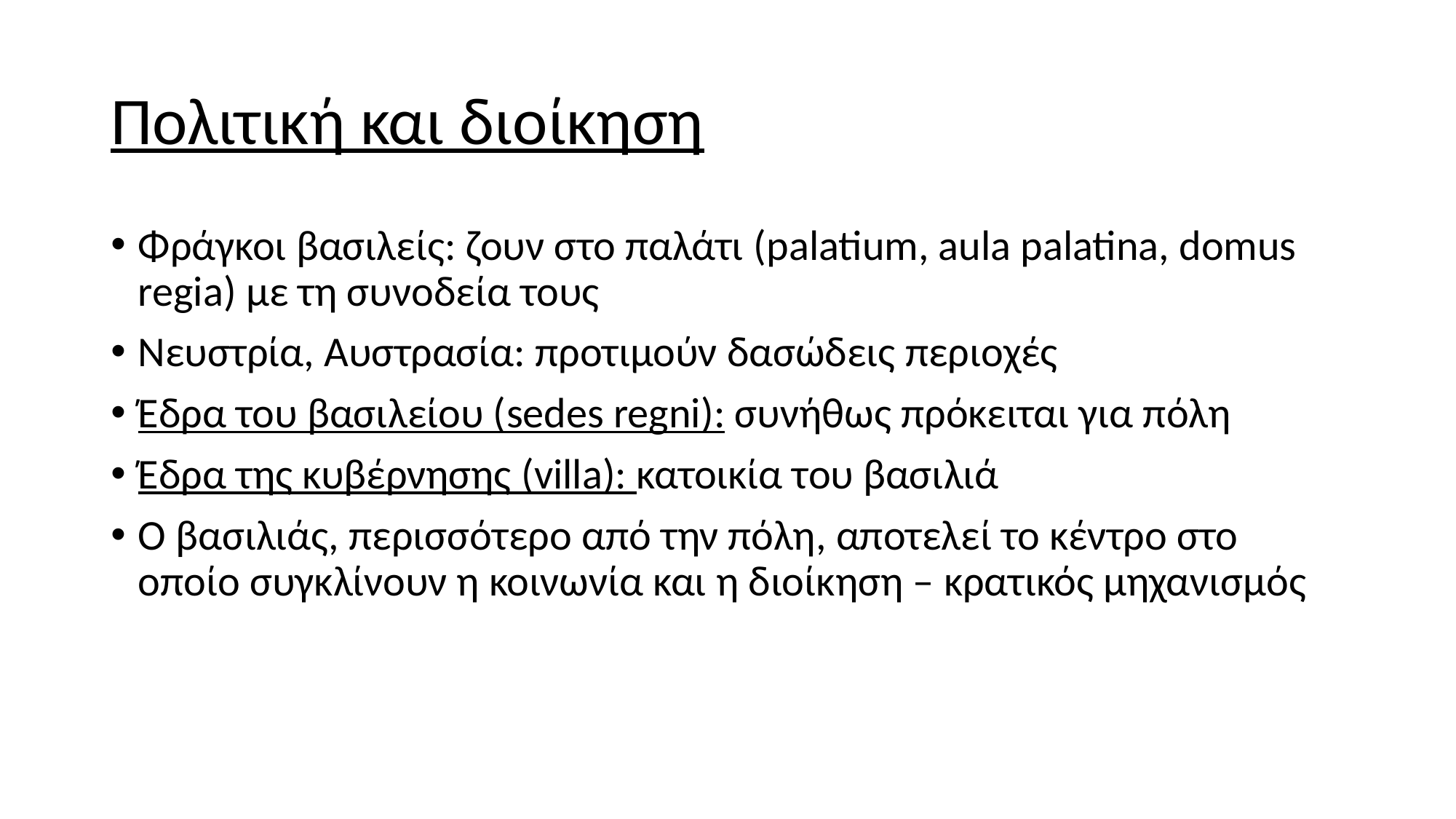

# Πολιτική και διοίκηση
Φράγκοι βασιλείς: ζουν στο παλάτι (palatium, aula palatina, domus regia) με τη συνοδεία τους
Νευστρία, Αυστρασία: προτιμούν δασώδεις περιοχές
Έδρα του βασιλείου (sedes regni): συνήθως πρόκειται για πόλη
Έδρα της κυβέρνησης (villa): κατοικία του βασιλιά
Ο βασιλιάς, περισσότερο από την πόλη, αποτελεί το κέντρο στο οποίο συγκλίνουν η κοινωνία και η διοίκηση – κρατικός μηχανισμός